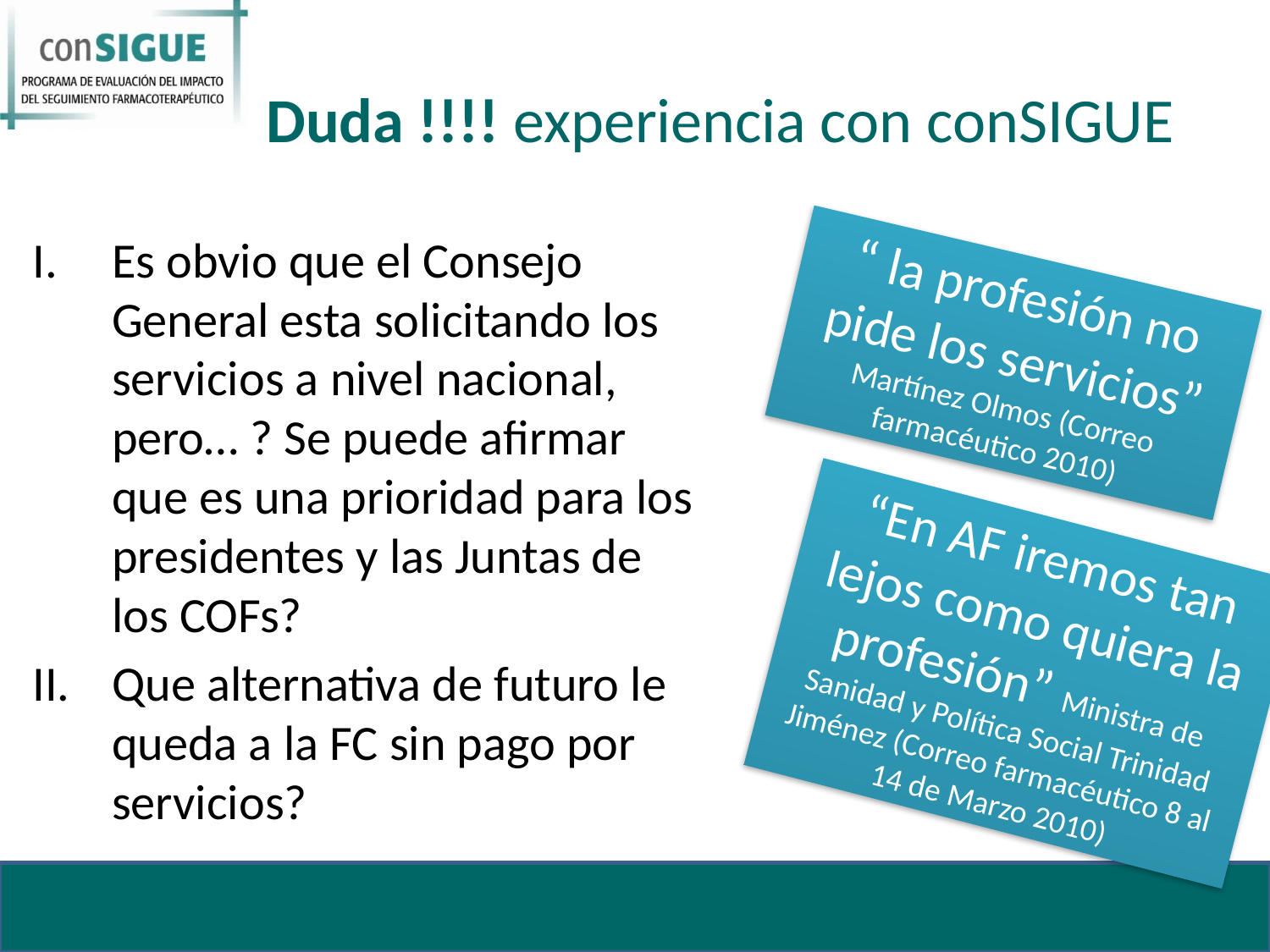

# Duda !!!! experiencia con conSIGUE
Es obvio que el Consejo General esta solicitando los servicios a nivel nacional, pero… ? Se puede afirmar que es una prioridad para los presidentes y las Juntas de los COFs?
Que alternativa de futuro le queda a la FC sin pago por servicios?
“ la profesión no pide los servicios”
Martínez Olmos (Correo farmacéutico 2010)
“En AF iremos tan lejos como quiera la profesión” Ministra de Sanidad y Política Social Trinidad Jiménez (Correo farmacéutico 8 al 14 de Marzo 2010)